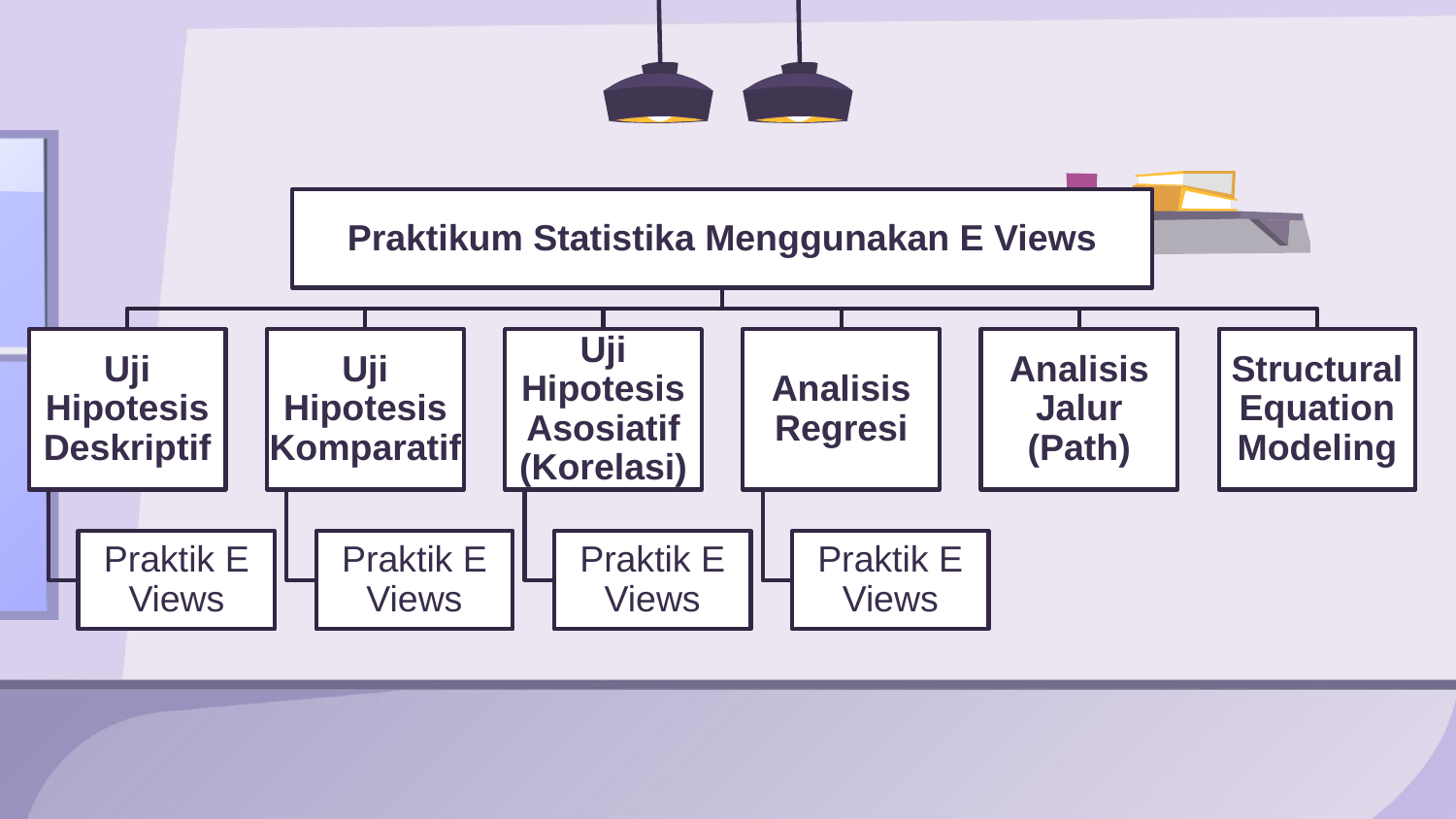

Praktikum Statistika Menggunakan E Views
Uji Hipotesis Deskriptif
Praktik E Views
Uji Hipotesis Komparatif
Praktik E Views
Uji Hipotesis Asosiatif (Korelasi)
Praktik E Views
Analisis Regresi
Praktik E Views
Analisis Jalur (Path)
Structural Equation Modeling